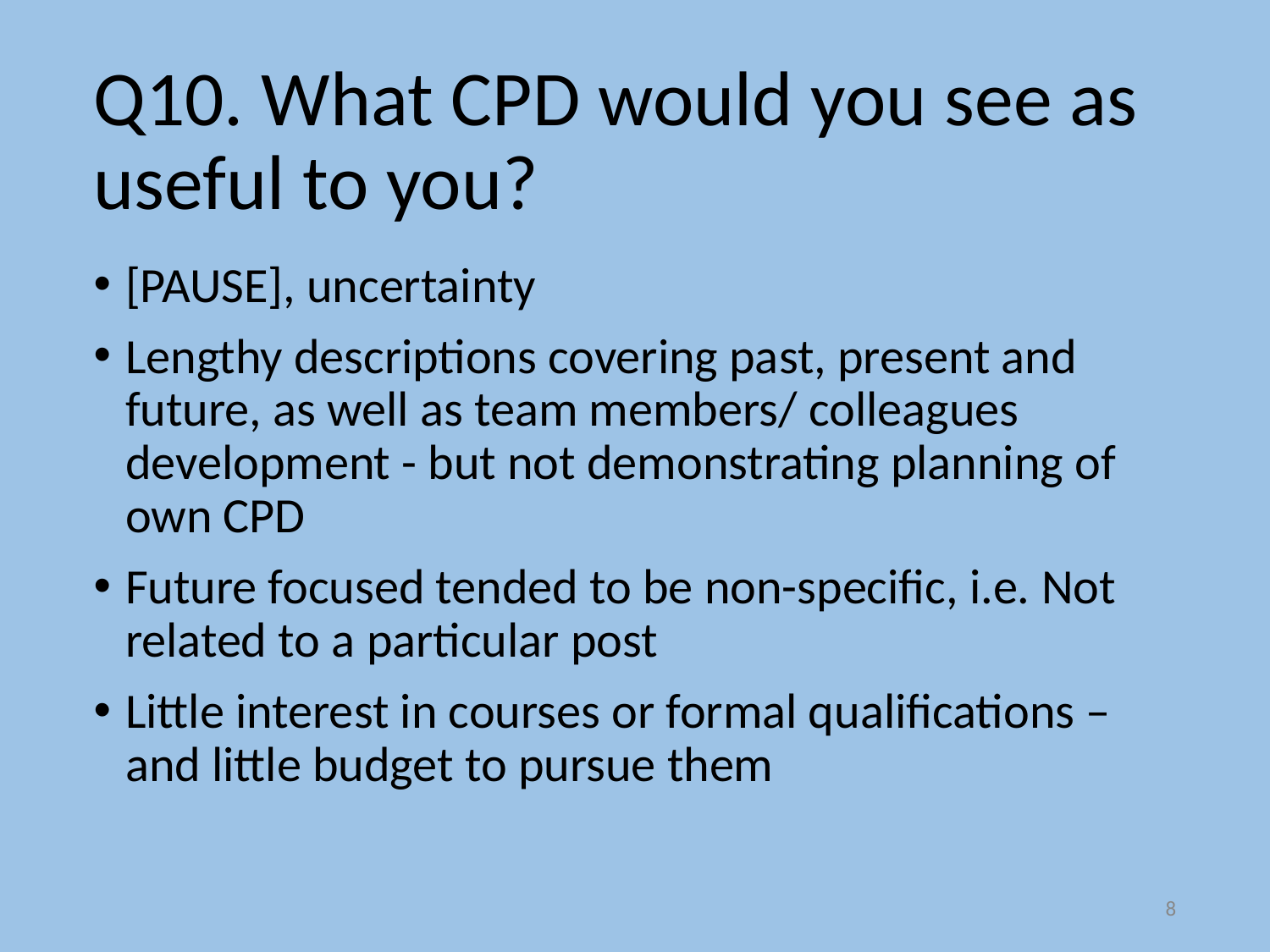

# Q10. What CPD would you see as useful to you?
[PAUSE], uncertainty
Lengthy descriptions covering past, present and future, as well as team members/ colleagues development - but not demonstrating planning of own CPD
Future focused tended to be non-specific, i.e. Not related to a particular post
Little interest in courses or formal qualifications – and little budget to pursue them
8